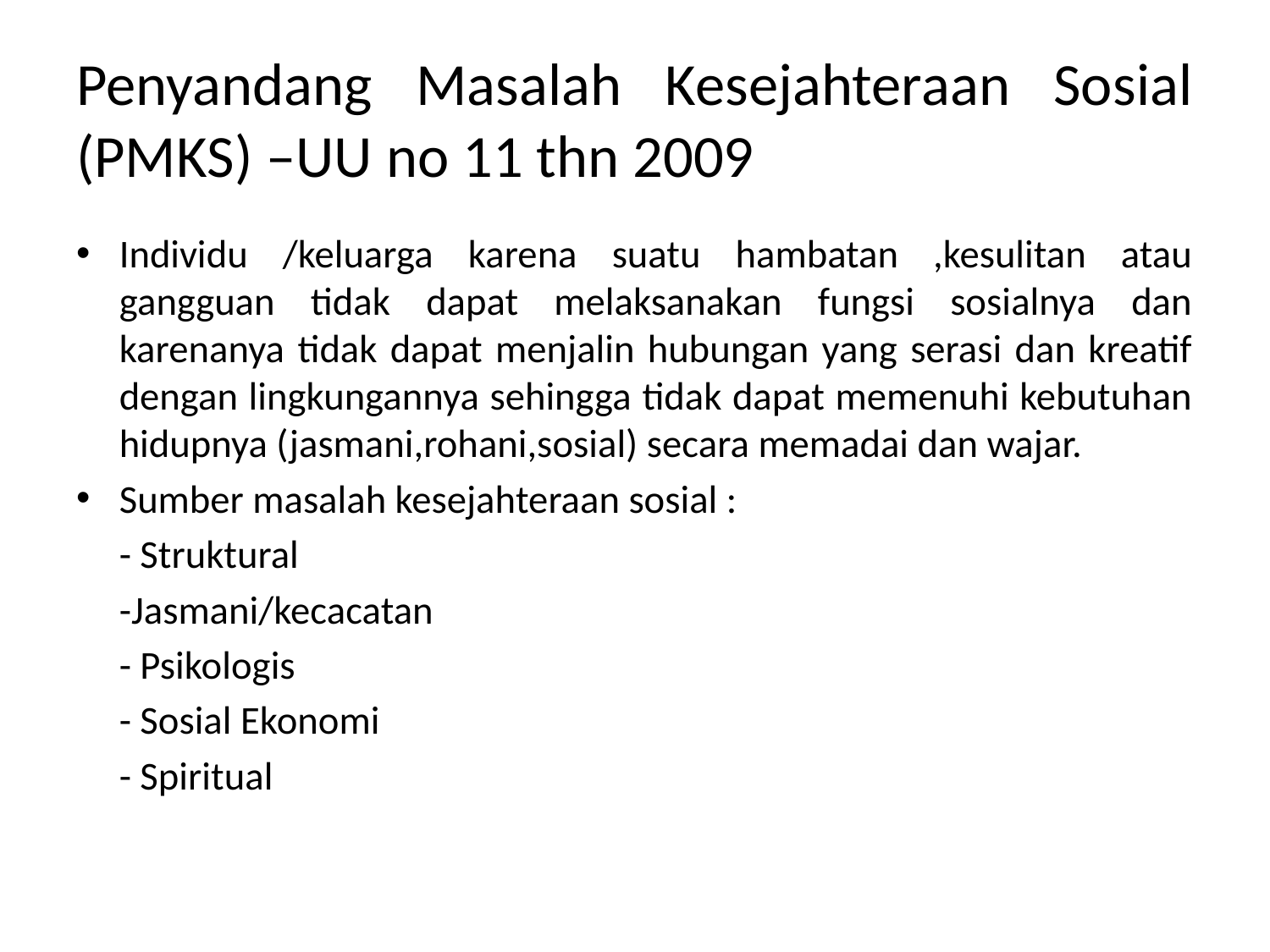

# Penyandang Masalah Kesejahteraan Sosial (PMKS) –UU no 11 thn 2009
Individu /keluarga karena suatu hambatan ,kesulitan atau gangguan tidak dapat melaksanakan fungsi sosialnya dan karenanya tidak dapat menjalin hubungan yang serasi dan kreatif dengan lingkungannya sehingga tidak dapat memenuhi kebutuhan hidupnya (jasmani,rohani,sosial) secara memadai dan wajar.
Sumber masalah kesejahteraan sosial :
	- Struktural
	-Jasmani/kecacatan
	- Psikologis
	- Sosial Ekonomi
	- Spiritual